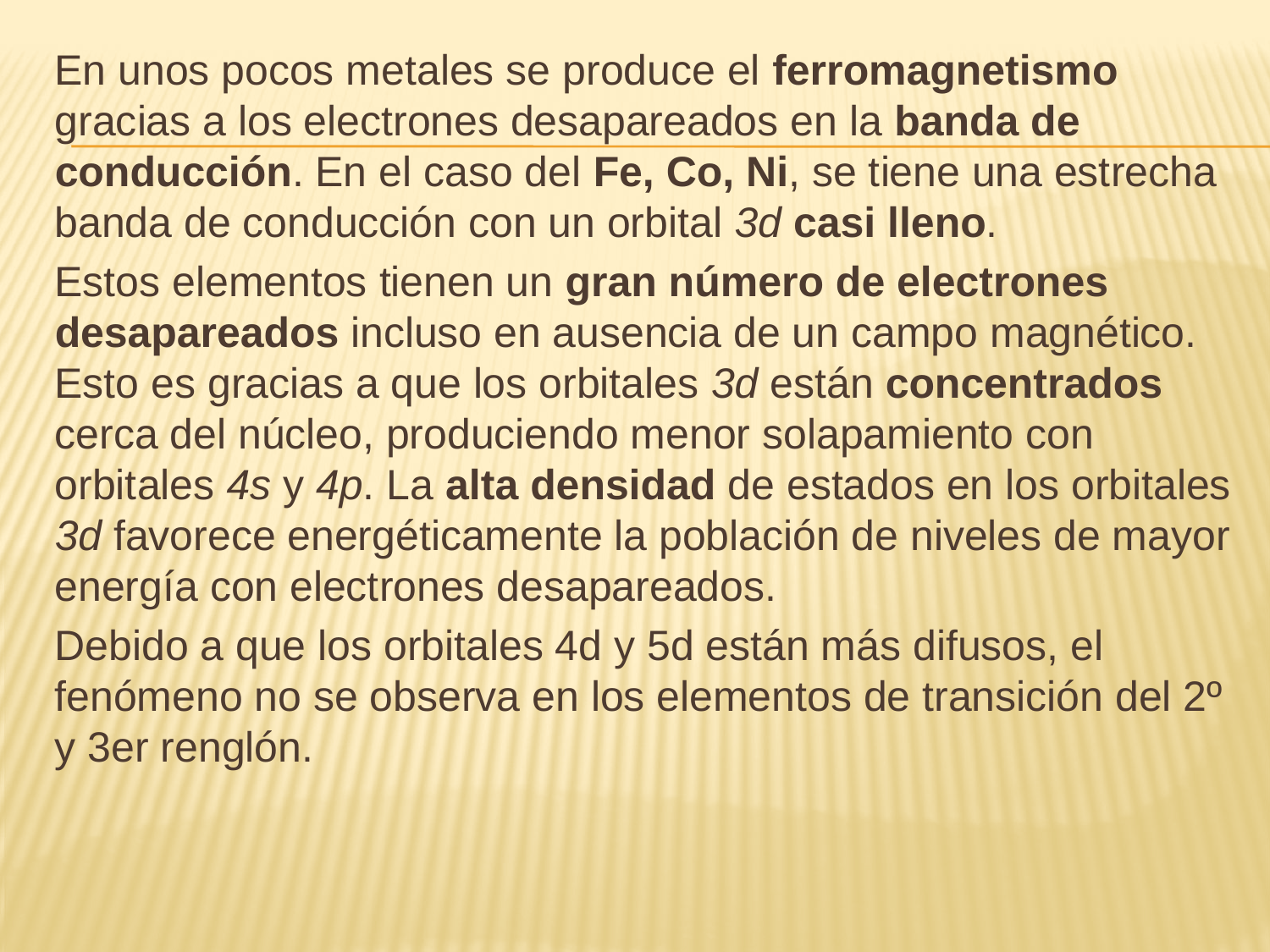

En unos pocos metales se produce el ferromagnetismo gracias a los electrones desapareados en la banda de conducción. En el caso del Fe, Co, Ni, se tiene una estrecha banda de conducción con un orbital 3d casi lleno.
Estos elementos tienen un gran número de electrones desapareados incluso en ausencia de un campo magnético. Esto es gracias a que los orbitales 3d están concentrados cerca del núcleo, produciendo menor solapamiento con orbitales 4s y 4p. La alta densidad de estados en los orbitales 3d favorece energéticamente la población de niveles de mayor energía con electrones desapareados.
Debido a que los orbitales 4d y 5d están más difusos, el fenómeno no se observa en los elementos de transición del 2º y 3er renglón.